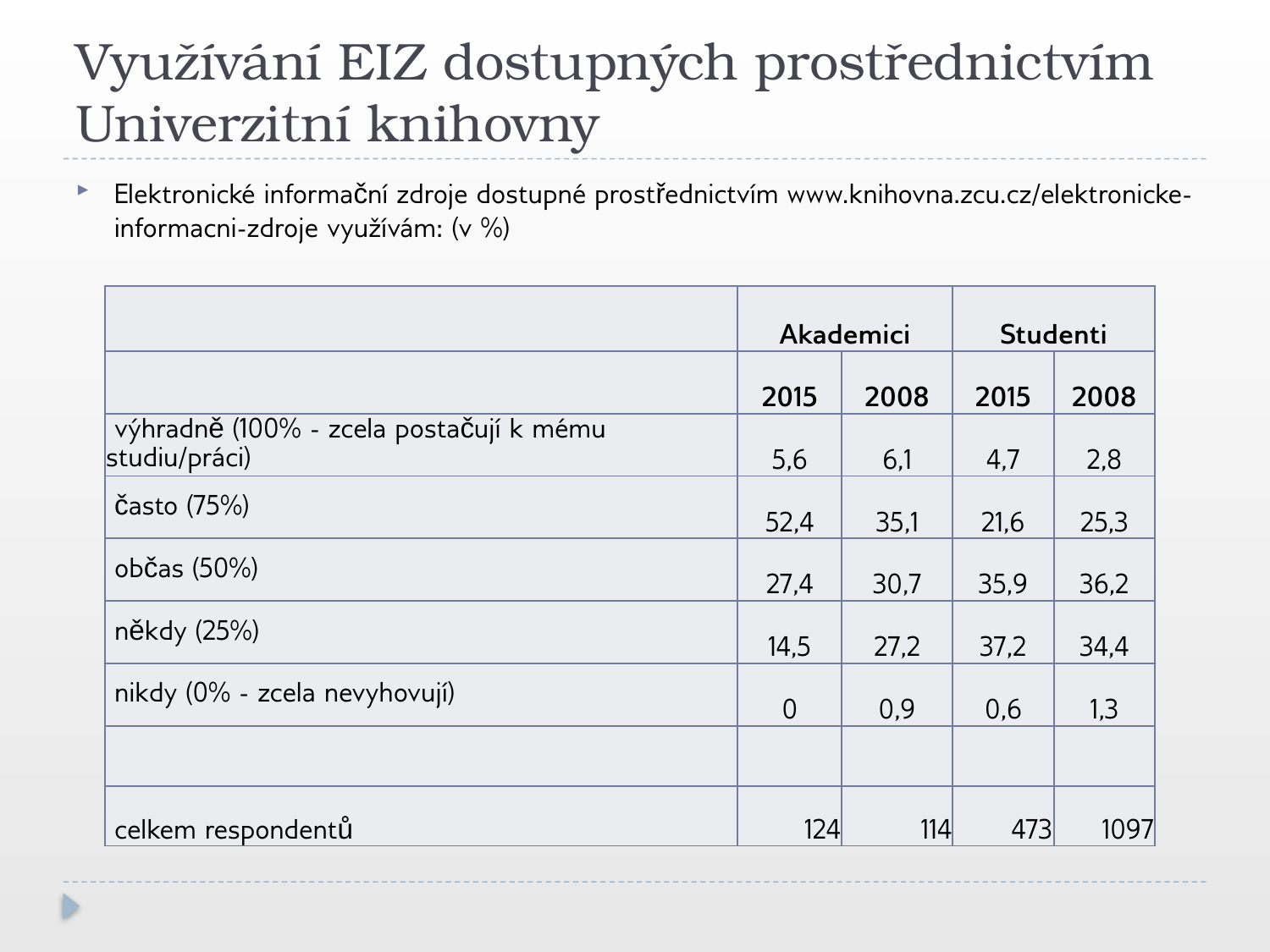

# Využívání EIZ dostupných prostřednictvím Univerzitní knihovny
Elektronické informační zdroje dostupné prostřednictvím www.knihovna.zcu.cz/elektronicke-informacni-zdroje využívám: (v %)

|  | Akademici |  | Studenti |  |
| --- | --- | --- | --- | --- |
|  | 2015 | 2008 | 2015 | 2008 |
| výhradně (100% - zcela postačují k mému studiu/práci) | 5,6 | 6,1 | 4,7 | 2,8 |
| často (75%) | 52,4 | 35,1 | 21,6 | 25,3 |
| občas (50%) | 27,4 | 30,7 | 35,9 | 36,2 |
| někdy (25%) | 14,5 | 27,2 | 37,2 | 34,4 |
| nikdy (0% - zcela nevyhovují) | 0 | 0,9 | 0,6 | 1,3 |
|  |  |  |  |  |
| celkem respondentů | 124 | 114 | 473 | 1097 |